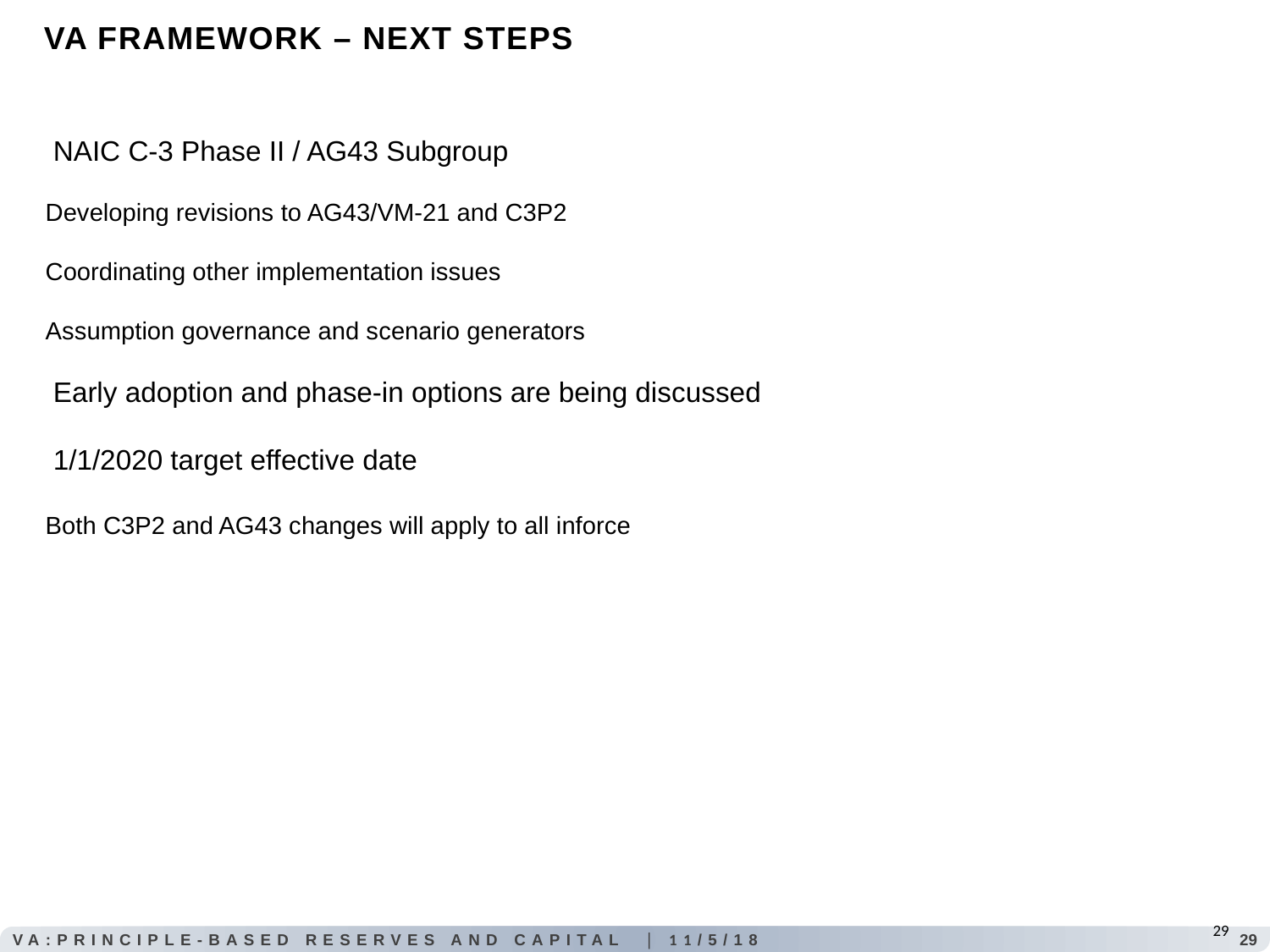

# VA FRAMEWORK – NEXT STEPS
 NAIC C-3 Phase II / AG43 Subgroup

Developing revisions to AG43/VM-21 and C3P2

Coordinating other implementation issues

Assumption governance and scenario generators

 Early adoption and phase-in options are being discussed

 1/1/2020 target effective date

Both C3P2 and AG43 changes will apply to all inforce

29